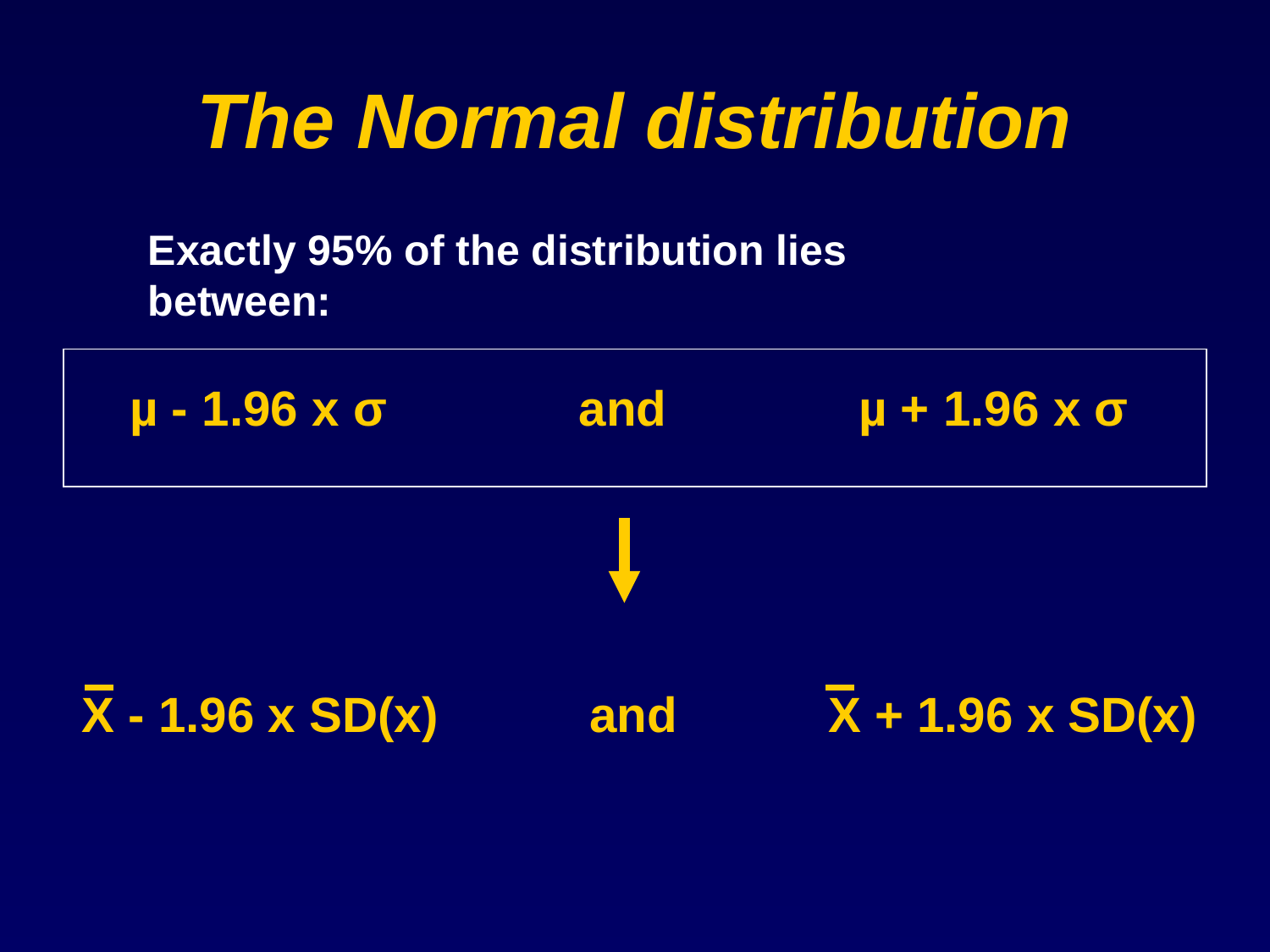

# The Normal distribution
Exactly 95% of the distribution lies between:

µ - 1.96 x σ              and              µ + 1.96 x σ
X - 1.96 x SD(x)           and           X + 1.96 x SD(x)